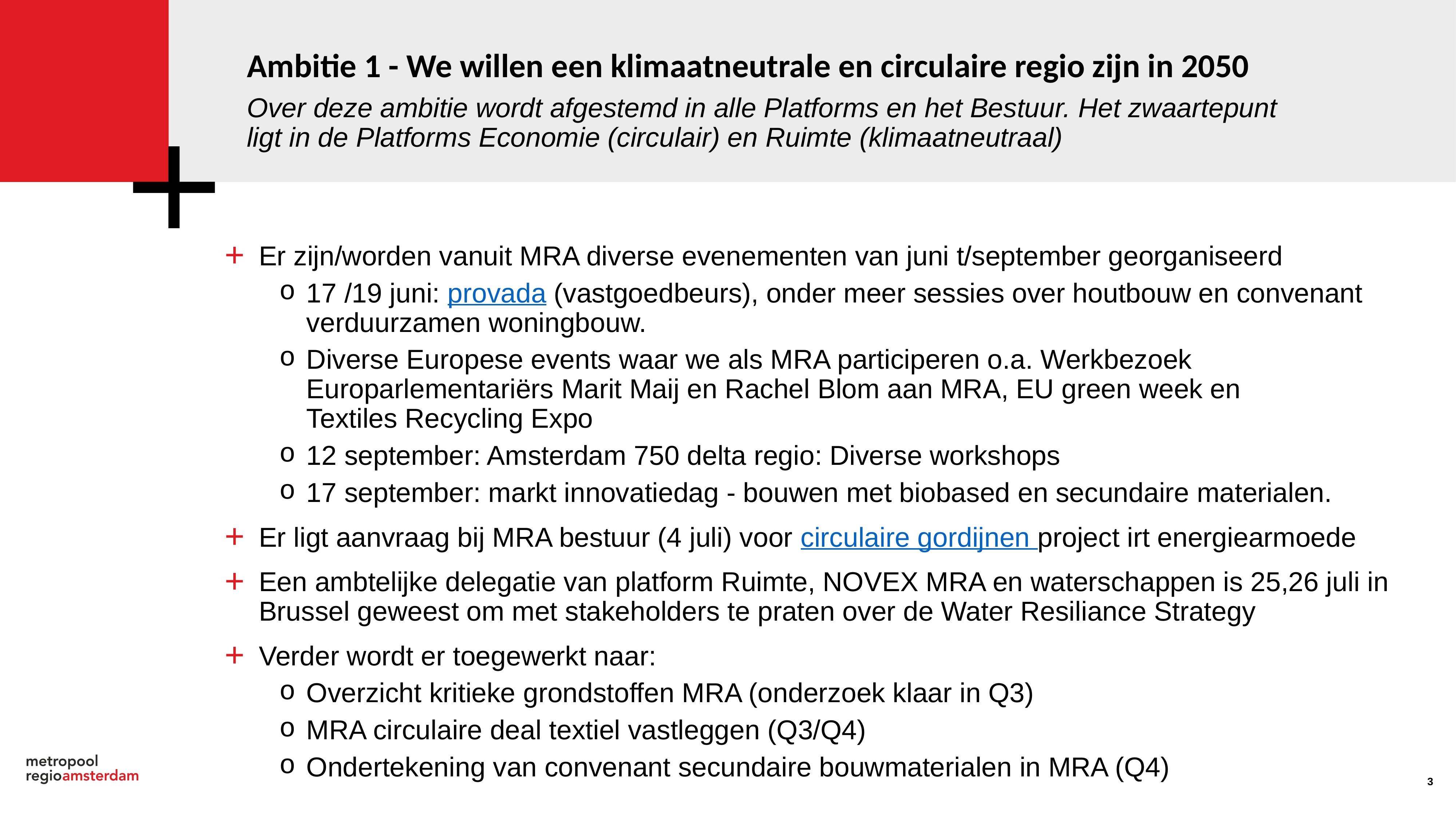

Ambitie 1 - We willen een klimaatneutrale en circulaire regio zijn in 2050
Over deze ambitie wordt afgestemd in alle Platforms en het Bestuur. Het zwaartepunt ligt in de Platforms Economie (circulair) en Ruimte (klimaatneutraal)
Er zijn/worden vanuit MRA diverse evenementen van juni t/september georganiseerd
17 /19 juni: provada (vastgoedbeurs), onder meer sessies over houtbouw en convenant verduurzamen woningbouw.
Diverse Europese events waar we als MRA participeren o.a. Werkbezoek Europarlementariërs Marit Maij en Rachel Blom aan MRA, EU green week en Textiles Recycling Expo
12 september: Amsterdam 750 delta regio: Diverse workshops
17 september: markt innovatiedag - bouwen met biobased en secundaire materialen.
Er ligt aanvraag bij MRA bestuur (4 juli) voor circulaire gordijnen project irt energiearmoede
Een ambtelijke delegatie van platform Ruimte, NOVEX MRA en waterschappen is 25,26 juli in Brussel geweest om met stakeholders te praten over de Water Resiliance Strategy
Verder wordt er toegewerkt naar:
Overzicht kritieke grondstoffen MRA (onderzoek klaar in Q3)
MRA circulaire deal textiel vastleggen (Q3/Q4)
Ondertekening van convenant secundaire bouwmaterialen in MRA (Q4)

3